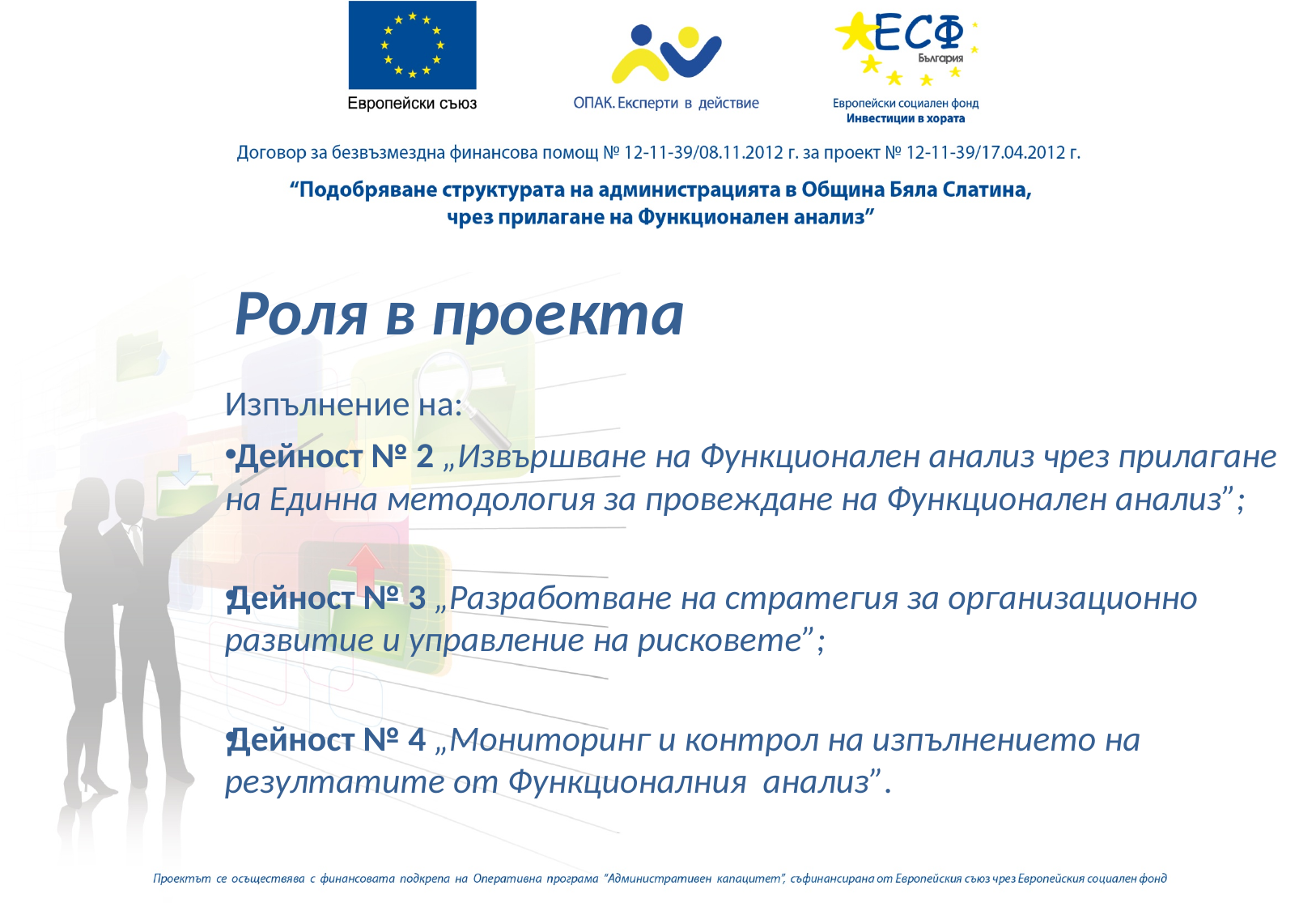

# Роля в проекта
Изпълнение на:
 Дейност № 2 „Извършване на Функционален анализ чрез прилагане на Единна методология за провеждане на Функционален анализ”;

Дейност № 3 „Разработване на стратегия за организационно развитие и управление на рисковете”;

Дейност № 4 „Мониторинг и контрол на изпълнението на резултатите от Функционалния  анализ”.